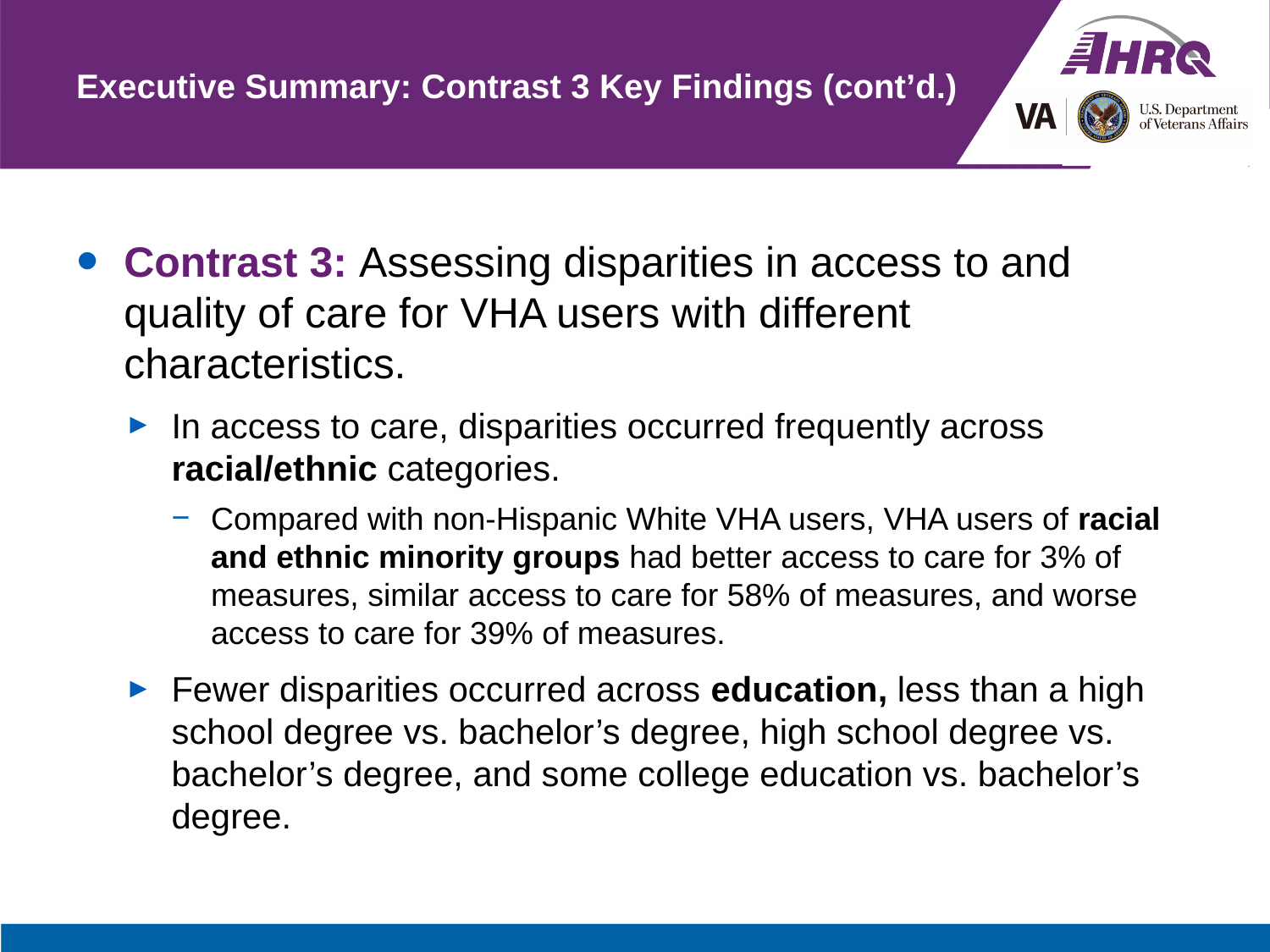

# Executive Summary: Contrast 3 Key Findings (cont’d.)
Contrast 3: Assessing disparities in access to and quality of care for VHA users with different characteristics.
In access to care, disparities occurred frequently across racial/ethnic categories.
Compared with non-Hispanic White VHA users, VHA users of racial and ethnic minority groups had better access to care for 3% of measures, similar access to care for 58% of measures, and worse access to care for 39% of measures.
Fewer disparities occurred across education, less than a high school degree vs. bachelor’s degree, high school degree vs. bachelor’s degree, and some college education vs. bachelor’s degree.